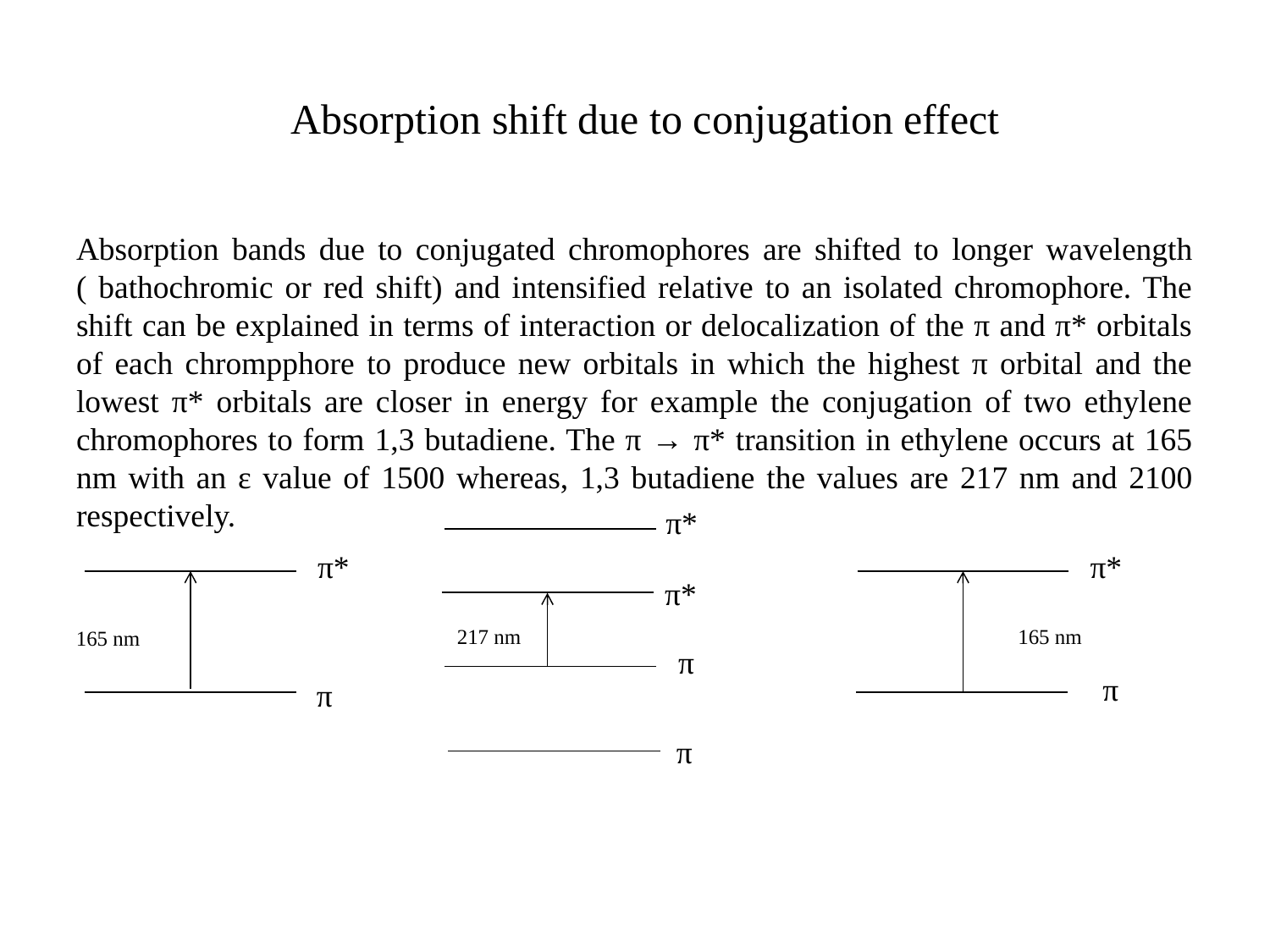

# Absorption shift due to conjugation effect
Absorption bands due to conjugated chromophores are shifted to longer wavelength ( bathochromic or red shift) and intensified relative to an isolated chromophore. The shift can be explained in terms of interaction or delocalization of the π and π* orbitals of each chrompphore to produce new orbitals in which the highest π orbital and the lowest π* orbitals are closer in energy for example the conjugation of two ethylene chromophores to form 1,3 butadiene. The π → π* transition in ethylene occurs at 165 nm with an ε value of 1500 whereas, 1,3 butadiene the values are 217 nm and 2100 respectively.

π*
π*
π*
π*
217 nm
165 nm
165 nm
π
π
π
π